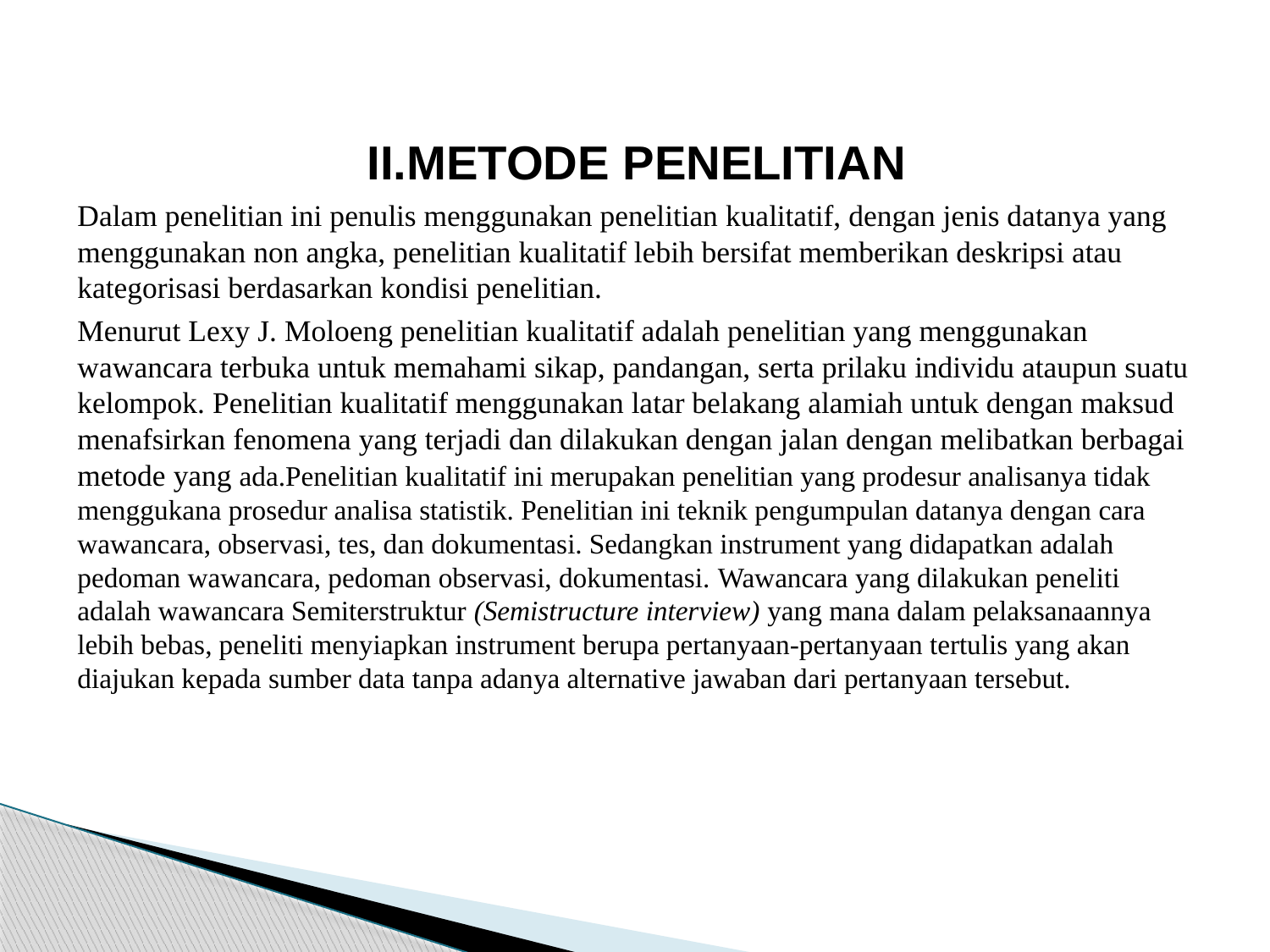

II.METODE PENELITIAN
Dalam penelitian ini penulis menggunakan penelitian kualitatif, dengan jenis datanya yang menggunakan non angka, penelitian kualitatif lebih bersifat memberikan deskripsi atau kategorisasi berdasarkan kondisi penelitian.
Menurut Lexy J. Moloeng penelitian kualitatif adalah penelitian yang menggunakan wawancara terbuka untuk memahami sikap, pandangan, serta prilaku individu ataupun suatu kelompok. Penelitian kualitatif menggunakan latar belakang alamiah untuk dengan maksud menafsirkan fenomena yang terjadi dan dilakukan dengan jalan dengan melibatkan berbagai metode yang ada.Penelitian kualitatif ini merupakan penelitian yang prodesur analisanya tidak menggukana prosedur analisa statistik. Penelitian ini teknik pengumpulan datanya dengan cara wawancara, observasi, tes, dan dokumentasi. Sedangkan instrument yang didapatkan adalah pedoman wawancara, pedoman observasi, dokumentasi. Wawancara yang dilakukan peneliti adalah wawancara Semiterstruktur (Semistructure interview) yang mana dalam pelaksanaannya lebih bebas, peneliti menyiapkan instrument berupa pertanyaan-pertanyaan tertulis yang akan diajukan kepada sumber data tanpa adanya alternative jawaban dari pertanyaan tersebut.